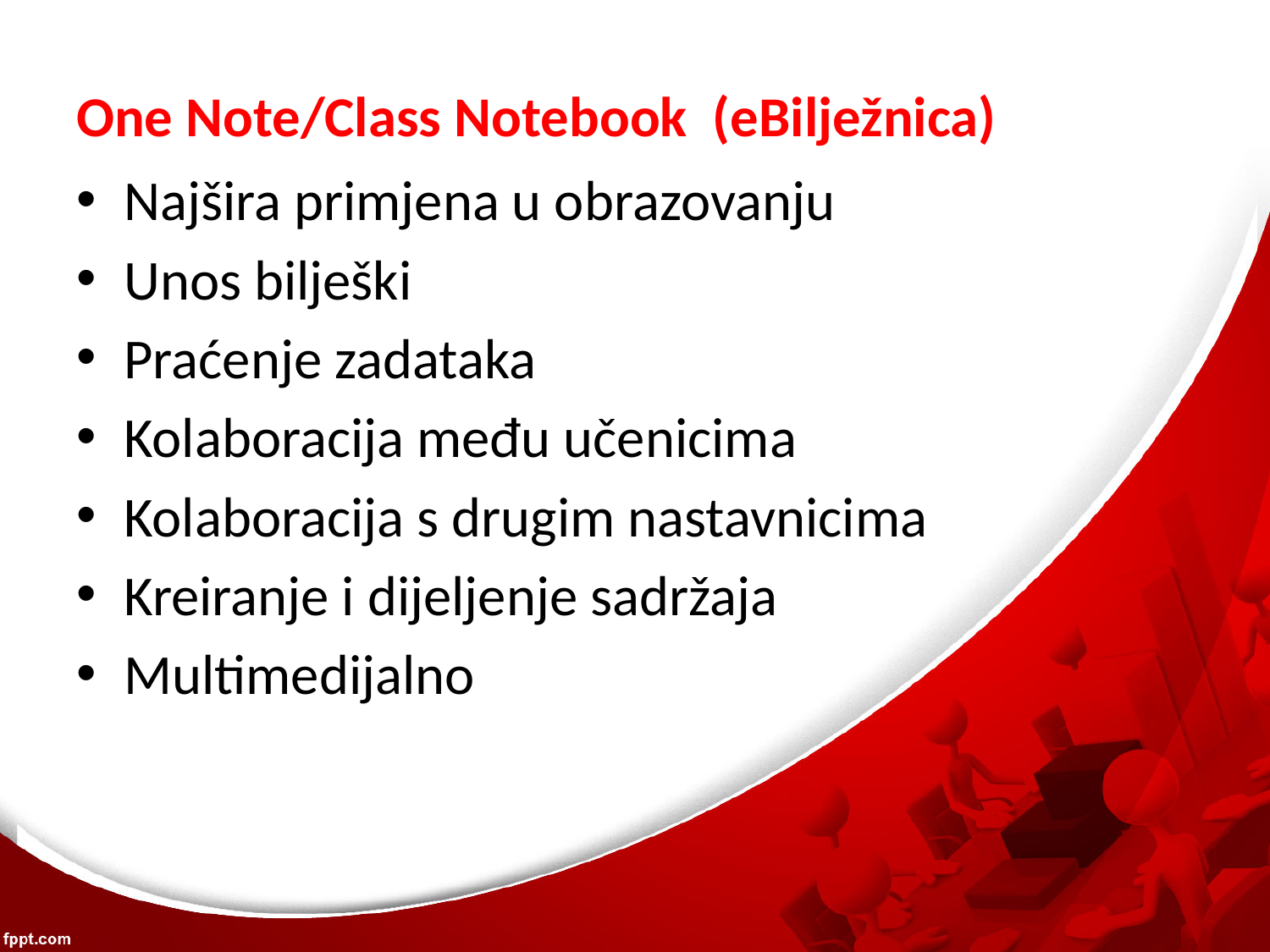

# One Note/Class Notebook  (eBilježnica)
Najšira primjena u obrazovanju
Unos bilješki
Praćenje zadataka
Kolaboracija među učenicima
Kolaboracija s drugim nastavnicima
Kreiranje i dijeljenje sadržaja
Multimedijalno